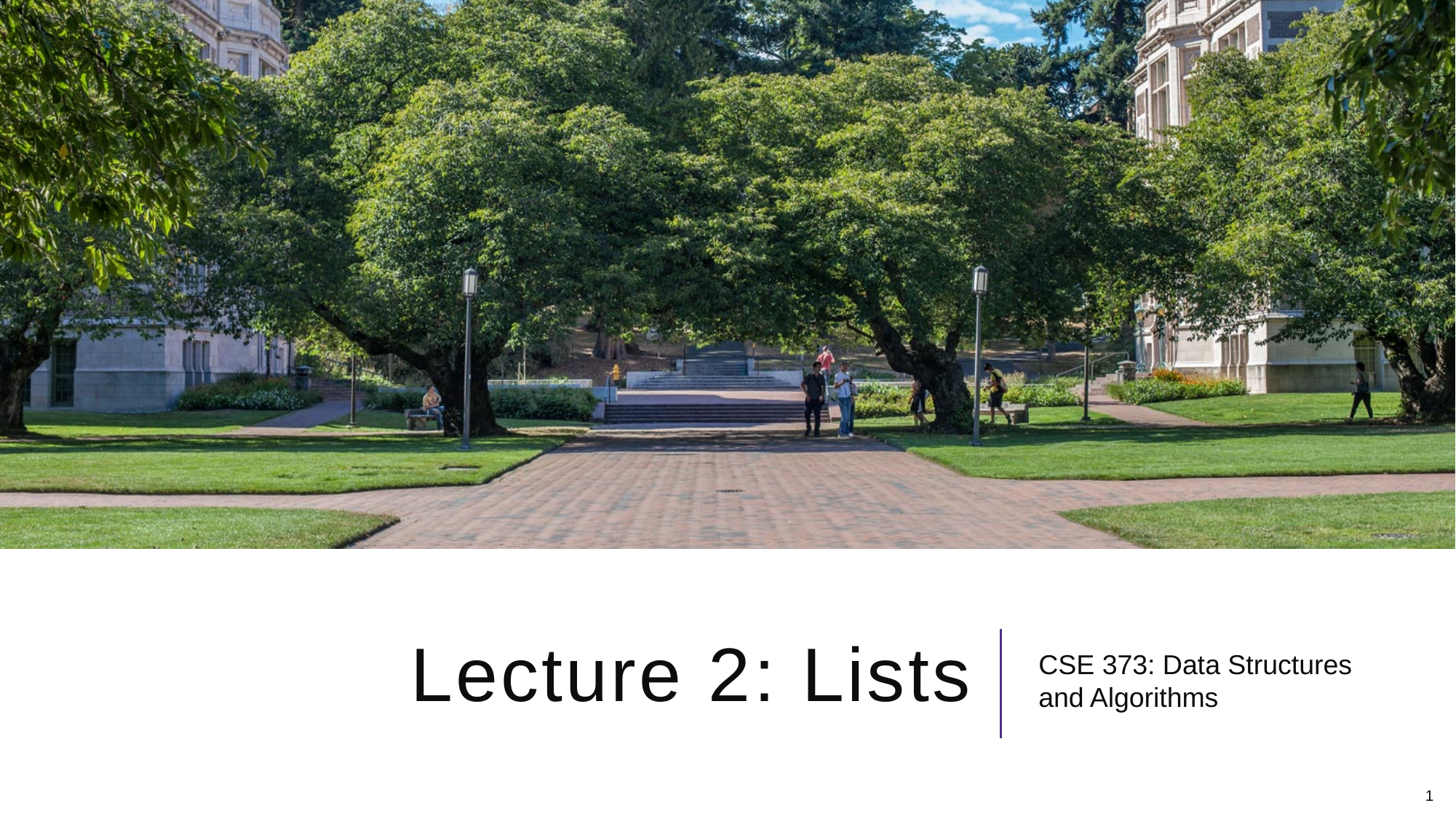

# Lecture 2: Lists
CSE 373: Data Structures and Algorithms
1